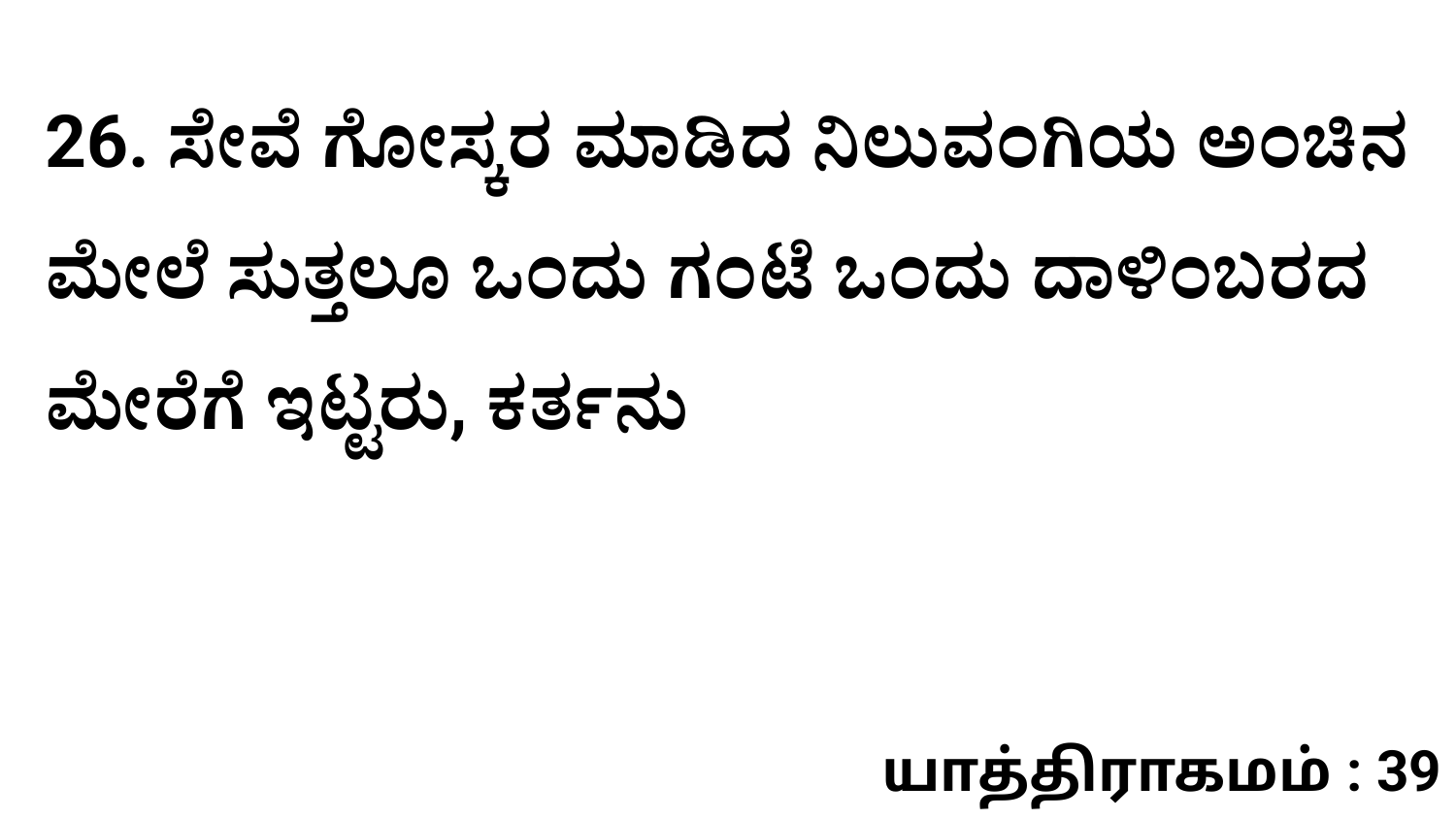

26. ಸೇವೆ ಗೋಸ್ಕರ ಮಾಡಿದ ನಿಲುವಂಗಿಯ ಅಂಚಿನ ಮೇಲೆ ಸುತ್ತಲೂ ಒಂದು ಗಂಟೆ ಒಂದು ದಾಳಿಂಬರದ ಮೇರೆಗೆ ಇಟ್ಟರು, ಕರ್ತನು
யாத்திராகமம் : 39